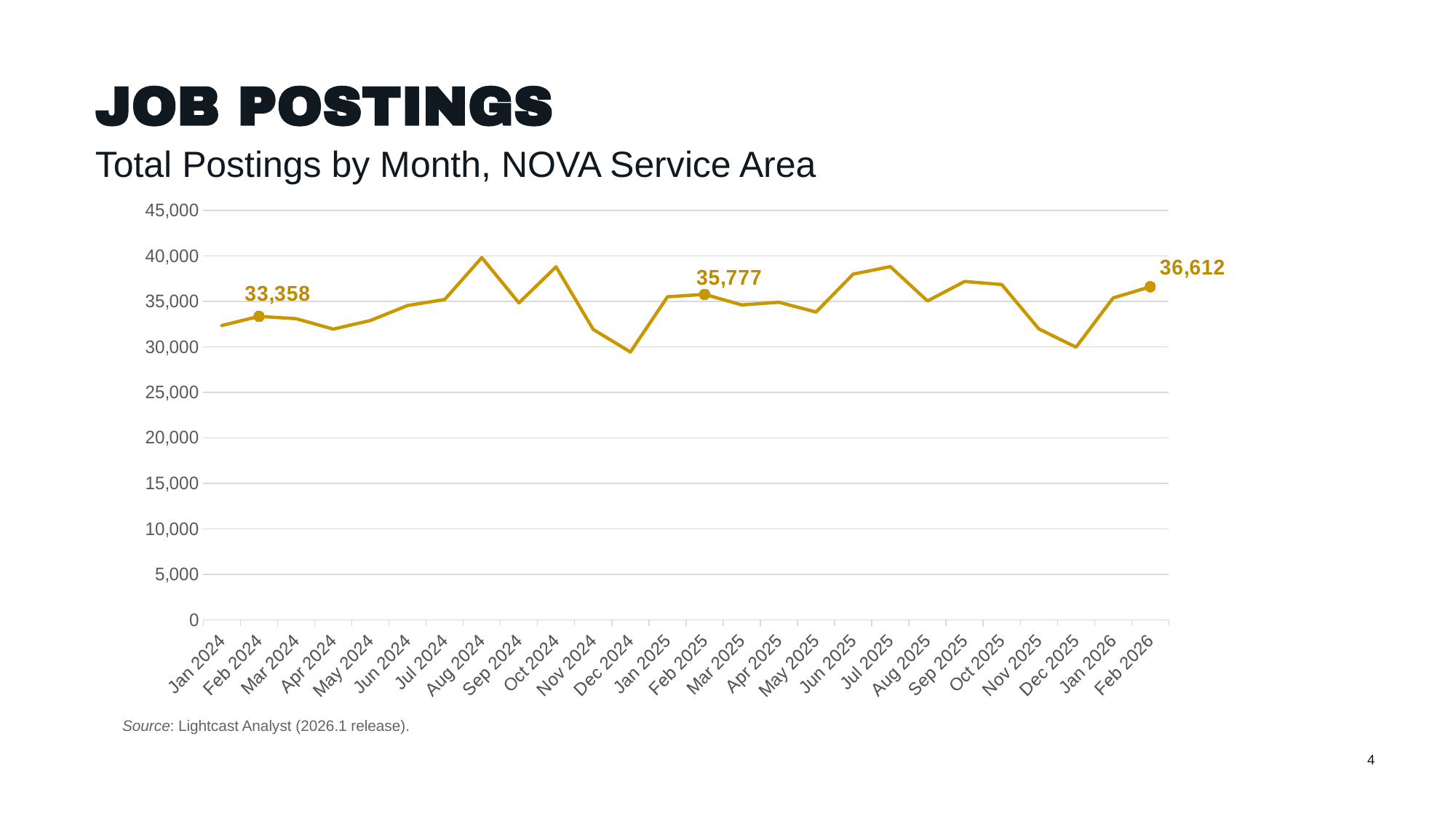

# Job Postings
Total Postings by Month, NOVA Service Area

### Chart

| Category | Total Postings |
|---|---|
| 45292 | 32353.0 |
| 45323 | 33358.0 |
| 45352 | 33108.0 |
| 45383 | 31958.0 |
| 45413 | 32901.0 |
| 45444 | 34552.0 |
| 45474 | 35211.0 |
| 45505 | 39819.0 |
| 45536 | 34840.0 |
| 45566 | 38807.0 |
| 45597 | 31923.0 |
| 45627 | 29437.0 |
| 45658 | 35511.0 |
| 45689 | 35777.0 |
| 45717 | 34620.0 |
| 45748 | 34911.0 |
| 45778 | 33833.0 |
| 45809 | 38004.0 |
| 45839 | 38826.0 |
| 45870 | 35055.0 |
| 45901 | 37194.0 |
| 45931 | 36860.0 |
| 45962 | 31981.0 |
| 45992 | 29971.0 |
| 46023 | 35386.0 |
| 46054 | 36612.0 |
Source: Lightcast Analyst (2026.1 release).
4